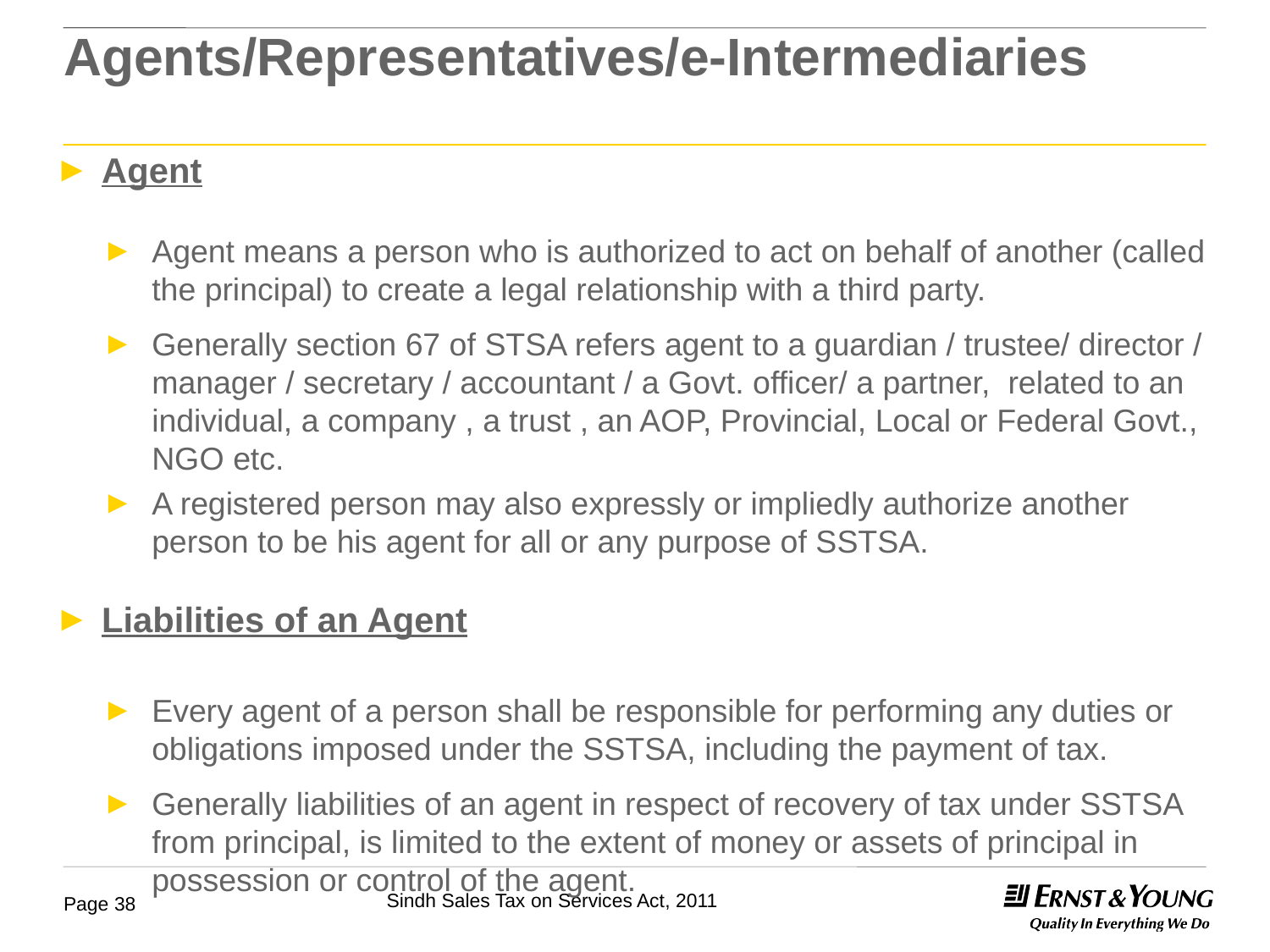

# Agents/Representatives/e-Intermediaries
Agent

Agent means a person who is authorized to act on behalf of another (called the principal) to create a legal relationship with a third party.
Generally section 67 of STSA refers agent to a guardian / trustee/ director / manager / secretary / accountant / a Govt. officer/ a partner,  related to an individual, a company , a trust , an AOP, Provincial, Local or Federal Govt., NGO etc.
A registered person may also expressly or impliedly authorize another person to be his agent for all or any purpose of SSTSA.

Liabilities of an Agent

Every agent of a person shall be responsible for performing any duties or obligations imposed under the SSTSA, including the payment of tax.
Generally liabilities of an agent in respect of recovery of tax under SSTSA from principal, is limited to the extent of money or assets of principal in possession or control of the agent.